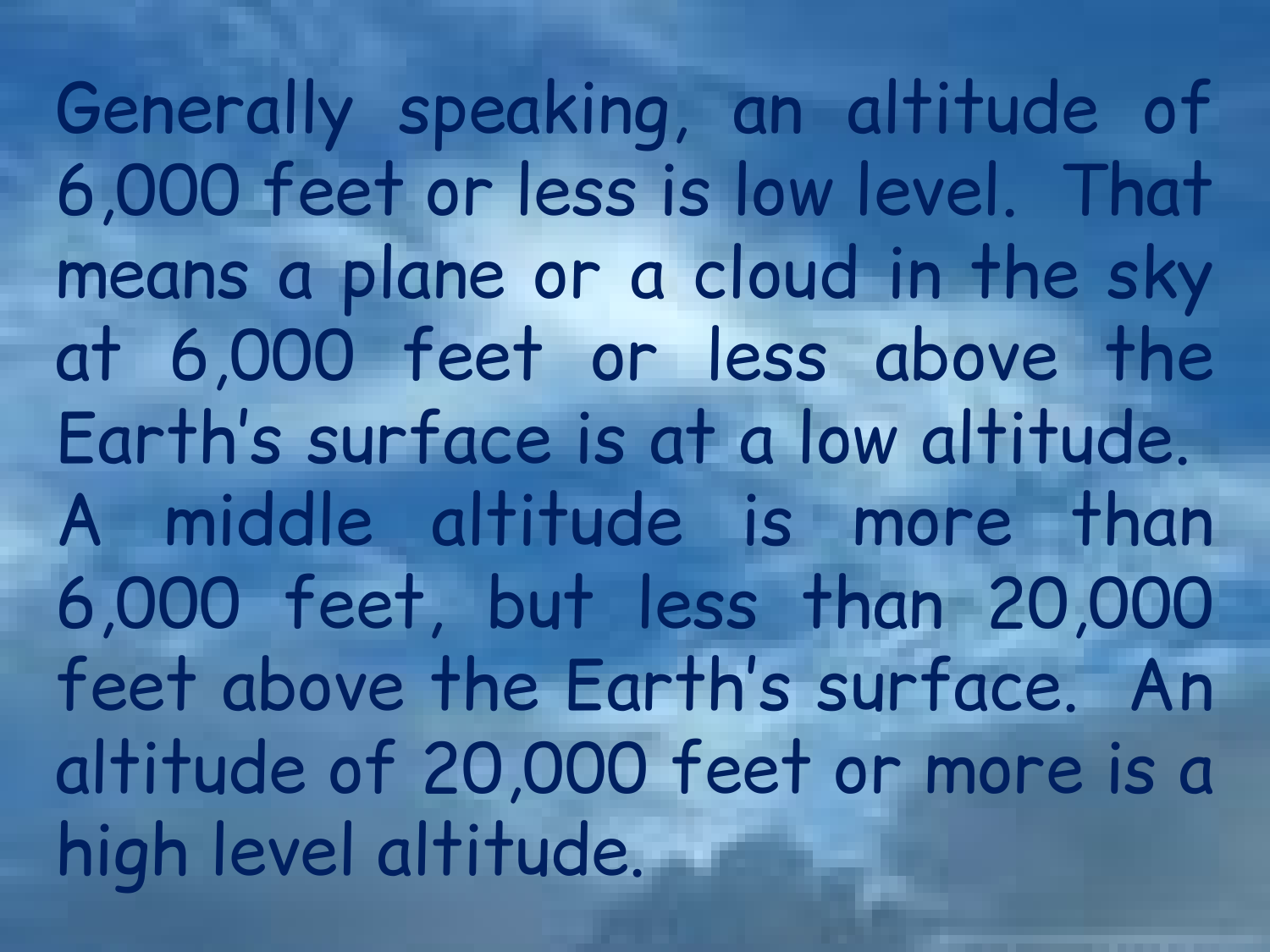

# Generally speaking, an altitude of 6,000 feet or less is low level.  That means a plane or a cloud in the sky at 6,000 feet or less above the Earth’s surface is at a low altitude.  A middle altitude is more than 6,000 feet, but less than 20,000 feet above the Earth’s surface.  An altitude of 20,000 feet or more is a high level altitude.